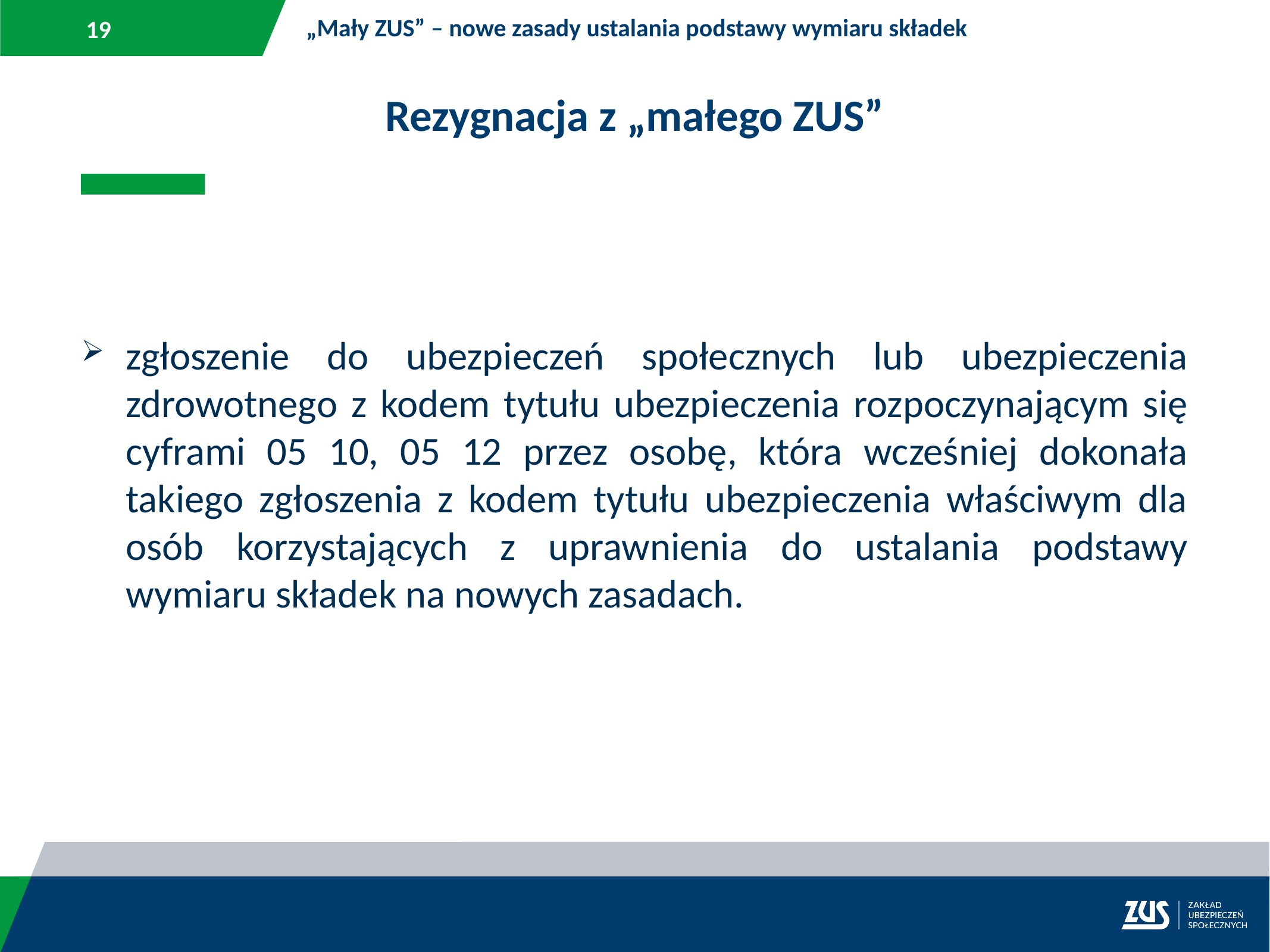

„Mały ZUS” – nowe zasady ustalania podstawy wymiaru składek

Rezygnacja z „małego ZUS”

zgłoszenie do ubezpieczeń społecznych lub ubezpieczenia zdrowotnego z kodem tytułu ubezpieczenia rozpoczynającym się cyframi 05 10, 05 12 przez osobę, która wcześniej dokonała takiego zgłoszenia z kodem tytułu ubezpieczenia właściwym dla osób korzystających z uprawnienia do ustalania podstawy wymiaru składek na nowych zasadach.